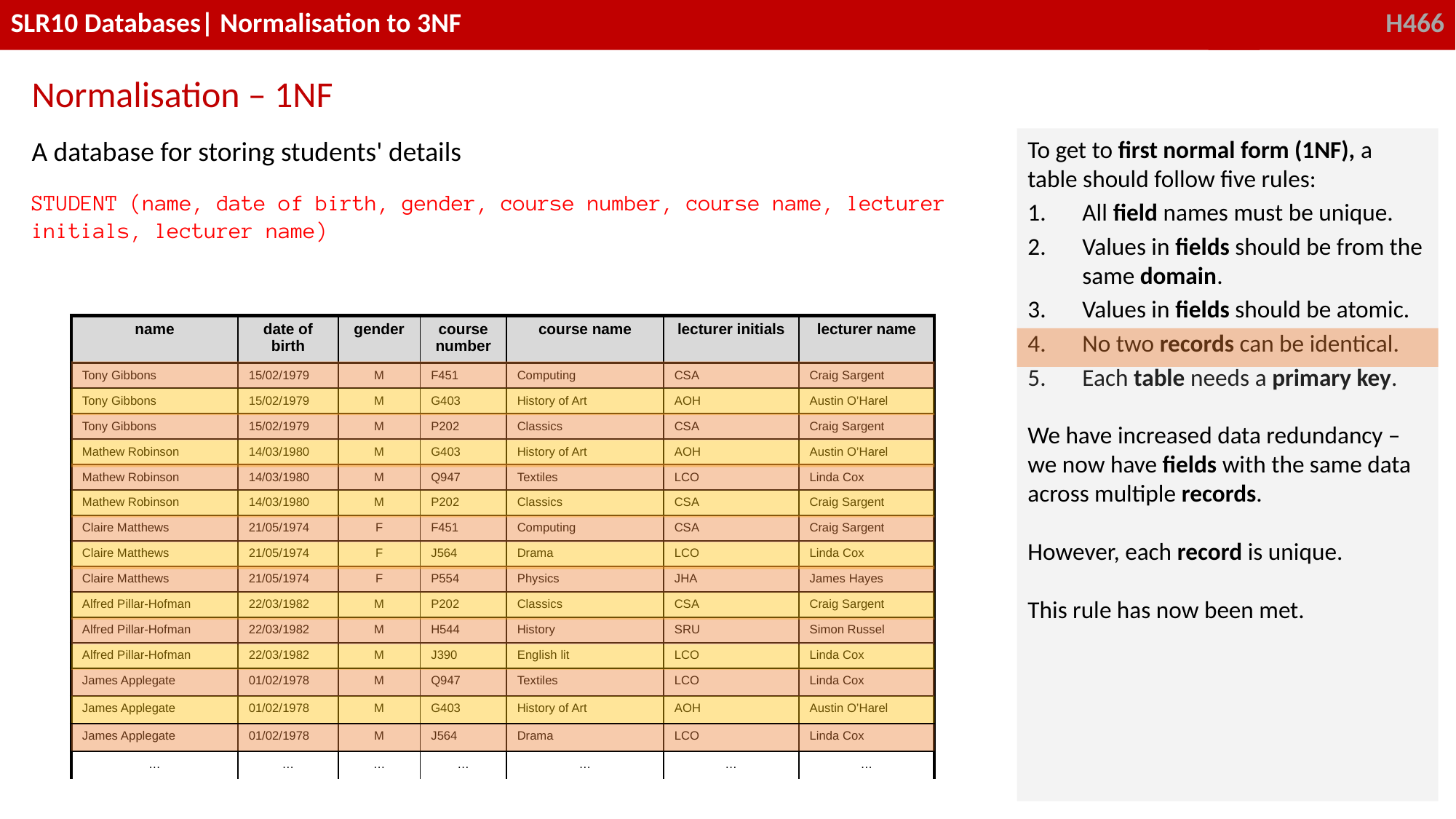

Normalisation – 1NF
A database for storing students' details

STUDENT (name, date of birth, gender, course number, course name, lecturer initials, lecturer name)

To get to first normal form (1NF), a table should follow five rules:
All field names must be unique.
Values in fields should be from the same domain.
Values in fields should be atomic.
No two records can be identical.
Each table needs a primary key.

We have increased data redundancy – we now have fields with the same data across multiple records.

However, each record is unique.

This rule has now been met.

| name | date of birth | gender | course number | course name | lecturer initials | lecturer name |
| --- | --- | --- | --- | --- | --- | --- |
| Tony Gibbons | 15/02/1979 | M | F451 | Computing | CSA | Craig Sargent |
| Tony Gibbons | 15/02/1979 | M | G403 | History of Art | AOH | Austin O’Harel |
| Tony Gibbons | 15/02/1979 | M | P202 | Classics | CSA | Craig Sargent |
| Mathew Robinson | 14/03/1980 | M | G403 | History of Art | AOH | Austin O’Harel |
| Mathew Robinson | 14/03/1980 | M | Q947 | Textiles | LCO | Linda Cox |
| Mathew Robinson | 14/03/1980 | M | P202 | Classics | CSA | Craig Sargent |
| Claire Matthews | 21/05/1974 | F | F451 | Computing | CSA | Craig Sargent |
| Claire Matthews | 21/05/1974 | F | J564 | Drama | LCO | Linda Cox |
| Claire Matthews | 21/05/1974 | F | P554 | Physics | JHA | James Hayes |
| Alfred Pillar-Hofman | 22/03/1982 | M | P202 | Classics | CSA | Craig Sargent |
| Alfred Pillar-Hofman | 22/03/1982 | M | H544 | History | SRU | Simon Russel |
| Alfred Pillar-Hofman | 22/03/1982 | M | J390 | English lit | LCO | Linda Cox |
| James Applegate | 01/02/1978 | M | Q947 | Textiles | LCO | Linda Cox |
| James Applegate | 01/02/1978 | M | G403 | History of Art | AOH | Austin O’Harel |
| James Applegate | 01/02/1978 | M | J564 | Drama | LCO | Linda Cox |
| … | … | … | … | … | … | … |